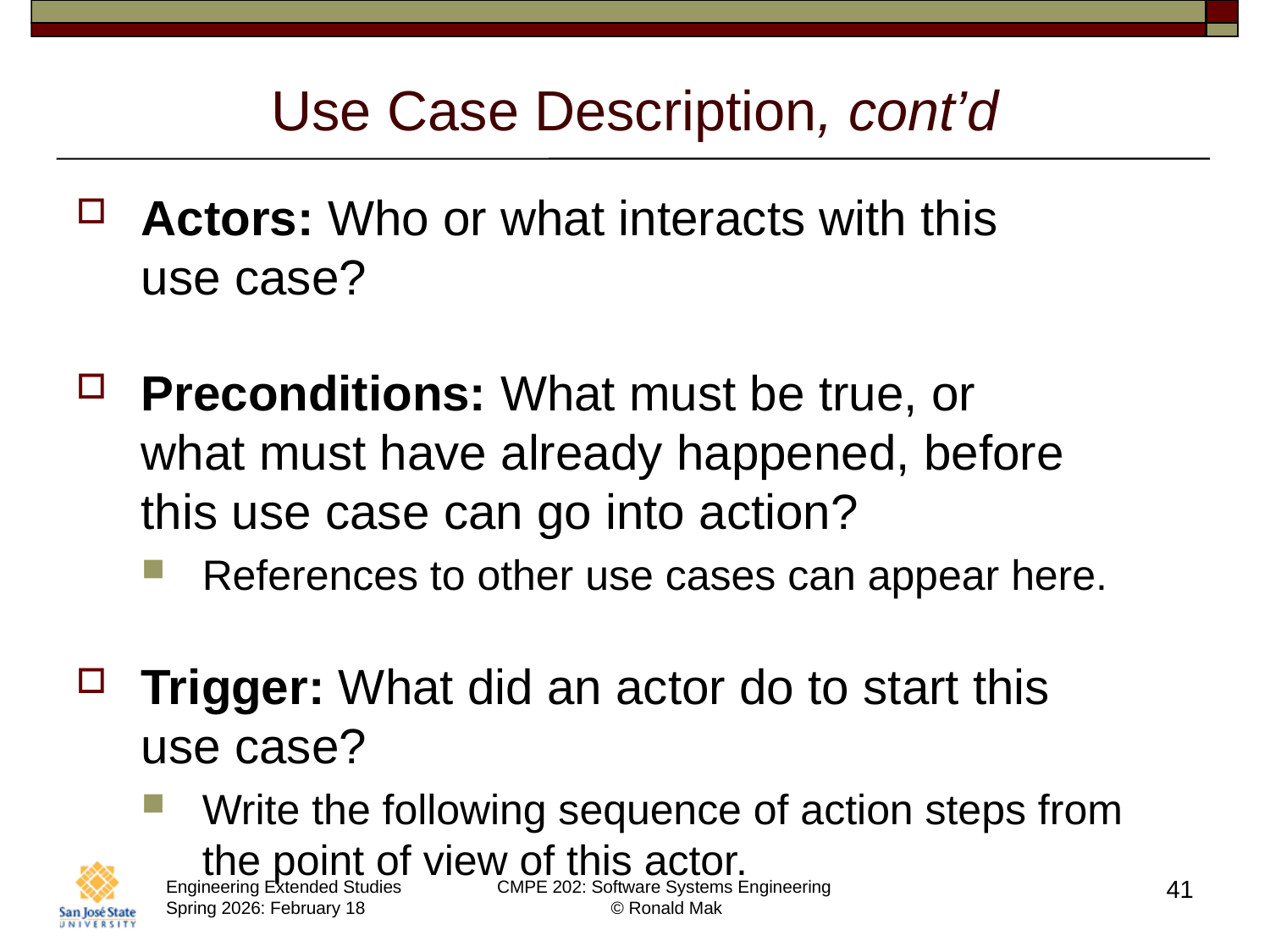

# Use Case Description, cont’d
Actors: Who or what interacts with this
use case?

Preconditions: What must be true, or
what must have already happened, before
this use case can go into action?
References to other use cases can appear here.

Trigger: What did an actor do to start this
use case?
Write the following sequence of action steps from the point of view of this actor.

41